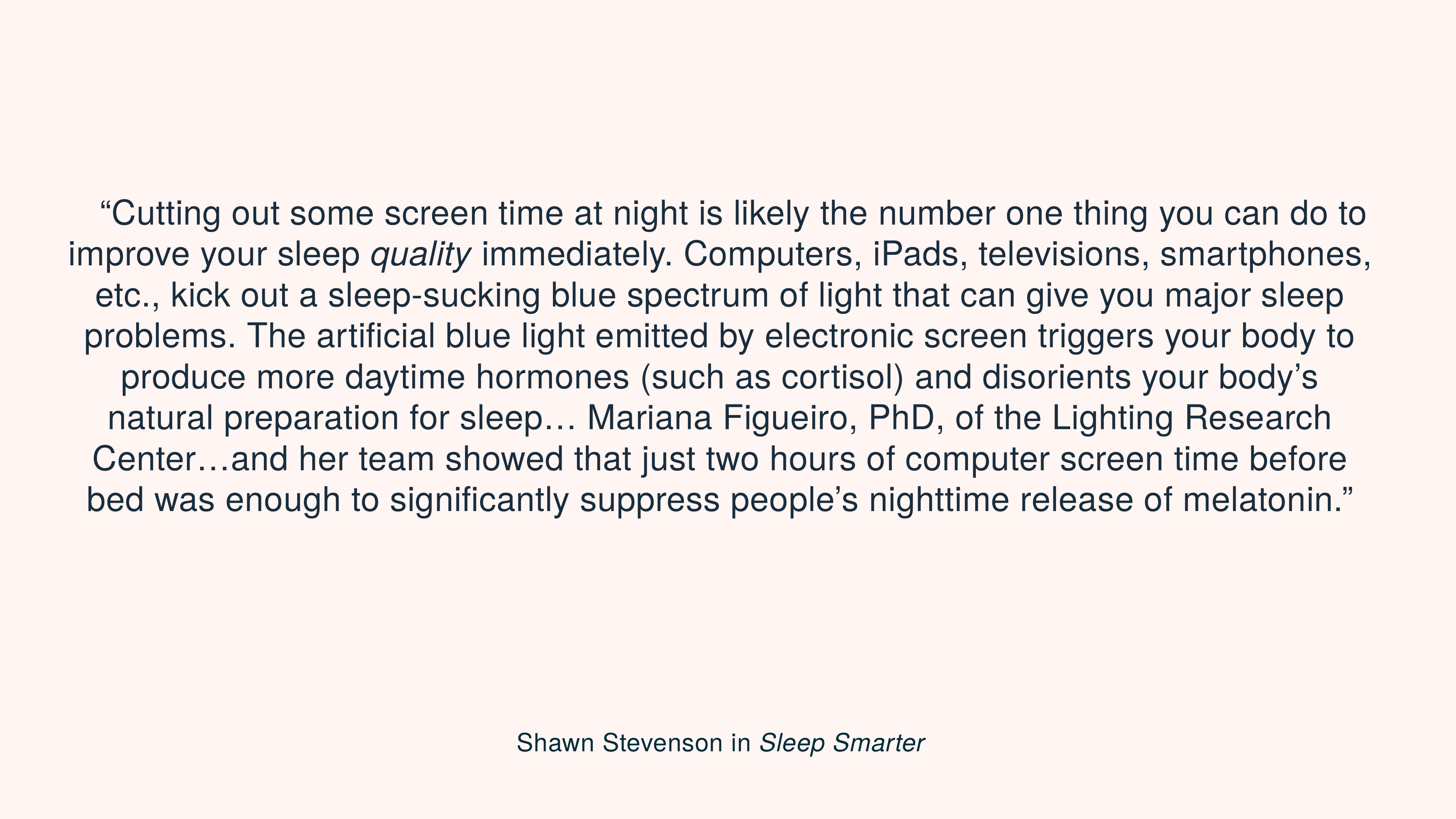

“Cutting out some screen time at night is likely the number one thing you can do to improve your sleep quality immediately. Computers, iPads, televisions, smartphones, etc., kick out a sleep-sucking blue spectrum of light that can give you major sleep problems. The artificial blue light emitted by electronic screen triggers your body to produce more daytime hormones (such as cortisol) and disorients your body’s natural preparation for sleep… Mariana Figueiro, PhD, of the Lighting Research Center…and her team showed that just two hours of computer screen time before bed was enough to significantly suppress people’s nighttime release of melatonin.”
Shawn Stevenson in Sleep Smarter